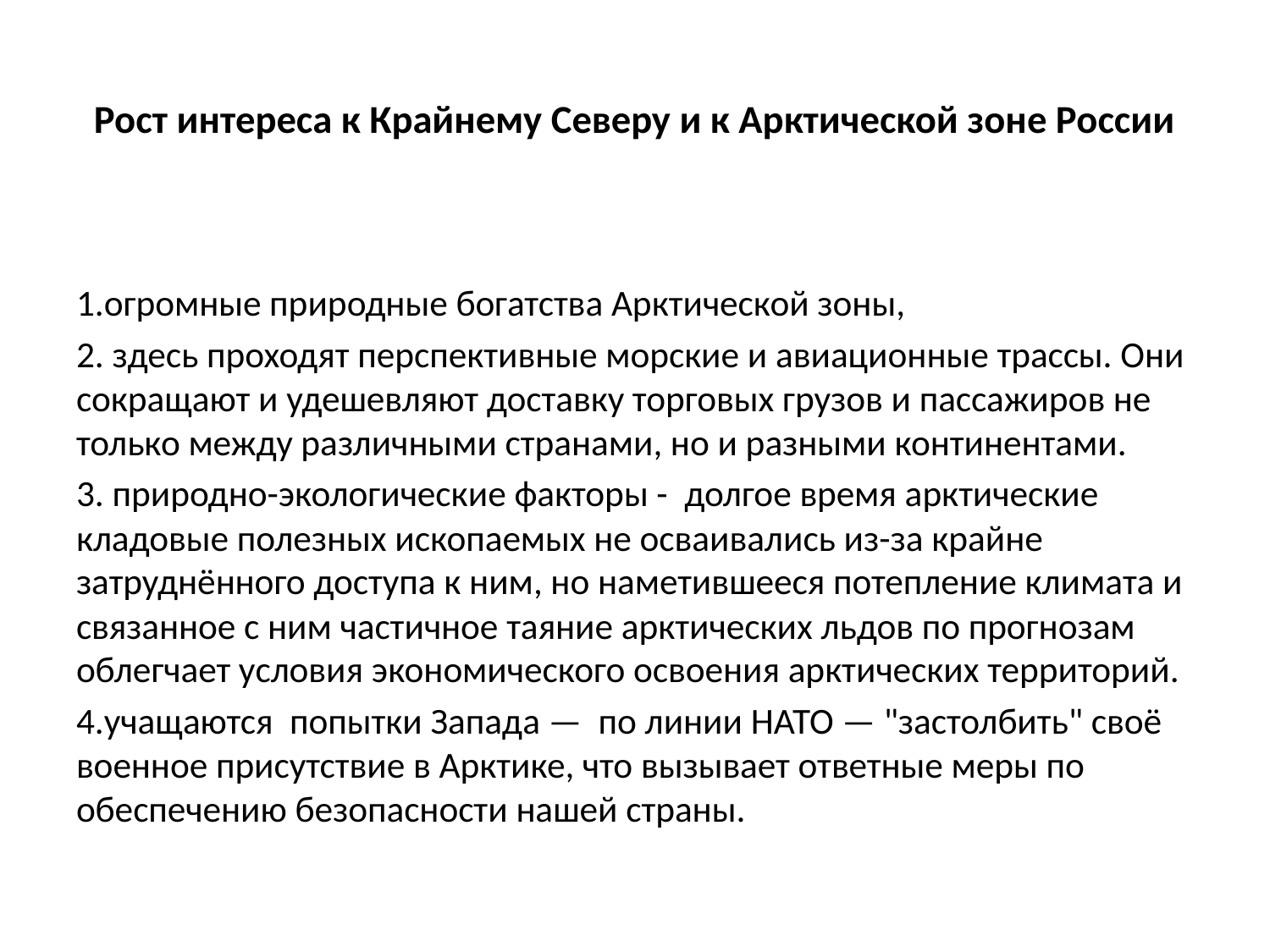

# Рост интереса к Крайнему Северу и к Арктической зоне России

1.огромные природные богатства Арктической зоны,
2. здесь проходят перспективные морские и авиационные трассы. Они сокращают и удешевляют доставку торговых грузов и пассажиров не только между различными странами, но и разными континентами.
3. природно-экологические факторы -  долгое время арктические  кладовые полезных ископаемых не осваивались из-за крайне затруднённого доступа к ним, но наметившееся потепление климата и связанное с ним частичное таяние арктических льдов по прогнозам облегчает условия экономического освоения арктических территорий.
4.учащаются  попытки Запада —  по линии НАТО — "застолбить" своё военное присутствие в Арктике, что вызывает ответные меры по обеспечению безопасности нашей страны.